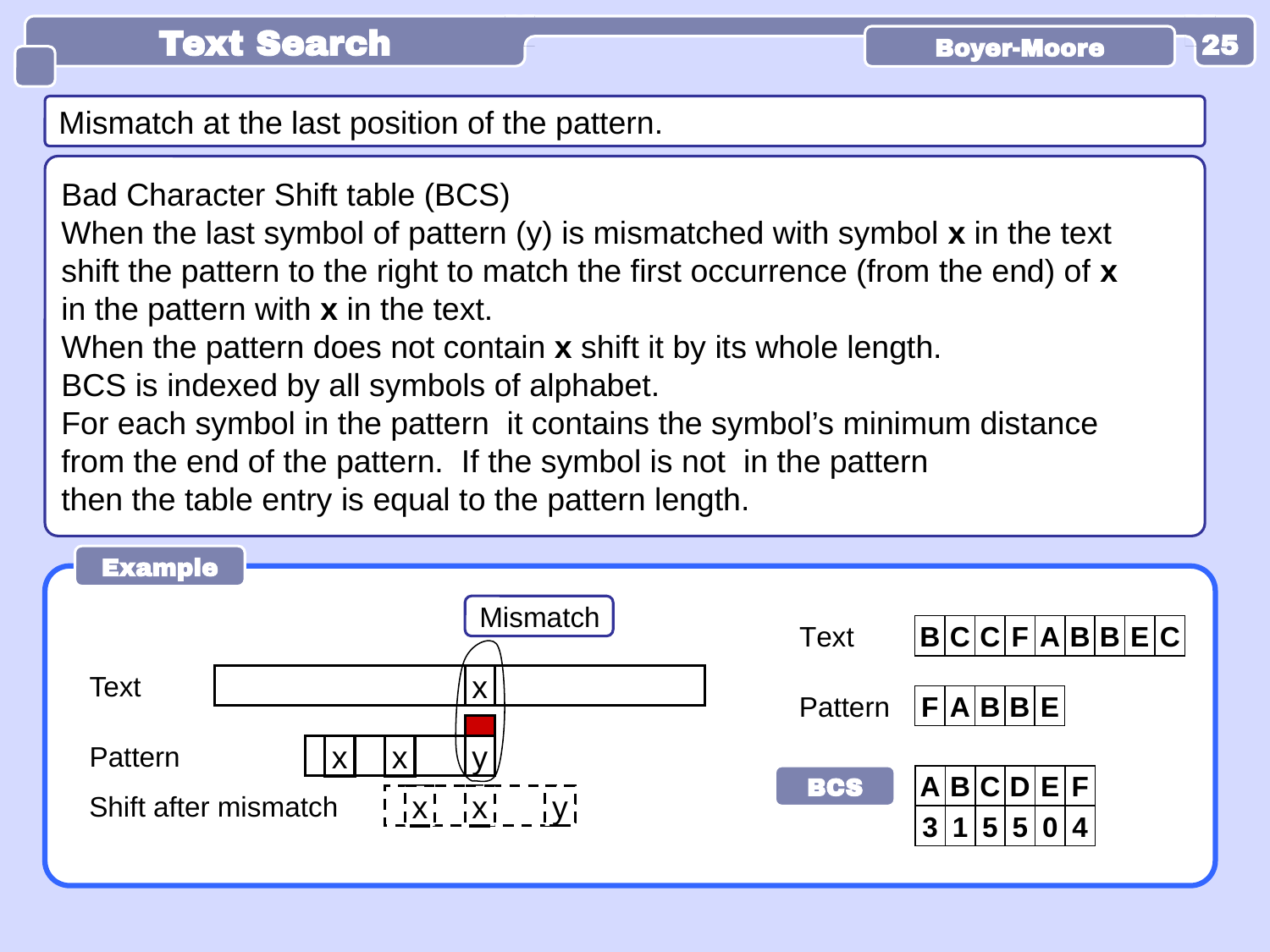

Text Search

Boyer-Moore
25

Mismatch at the last position of the pattern.
Bad Character Shift table (BCS)
When the last symbol of pattern (y) is mismatched with symbol x in the text
shift the pattern to the right to match the first occurrence (from the end) of x
in the pattern with x in the text.
When the pattern does not contain x shift it by its whole length.
BCS is indexed by all symbols of alphabet.
For each symbol in the pattern  it contains the symbol’s minimum distance
from the end of the pattern.  If the symbol is not  in the pattern
then the table entry is equal to the pattern length.
Example

Mismatch
Text
B
C
C
F
A
B
B
E
C

x
Text
Pattern
F
A
B
B
E

y
Pattern
x
x
BCS
BCS
A
B
C
D
E
F

y
Shift after mismatch
x
x
3
1
5
5
0
4